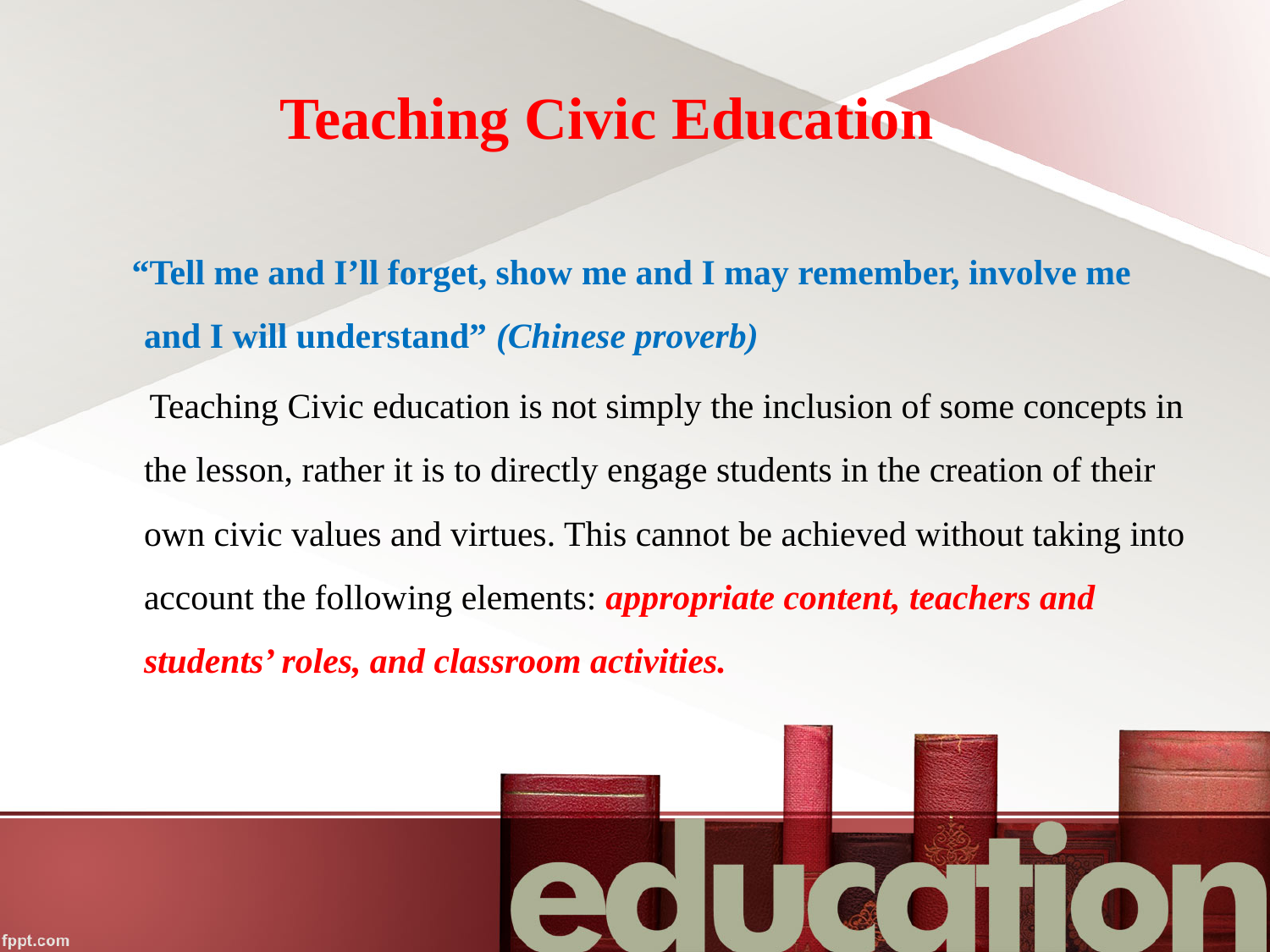

# Teaching Civic Education
    “Tell me and I’ll forget, show me and I may remember, involve me and I will understand” (Chinese proverb)
      Teaching Civic education is not simply the inclusion of some concepts in the lesson, rather it is to directly engage students in the creation of their own civic values and virtues. This cannot be achieved without taking into account the following elements: appropriate content, teachers and students’ roles, and classroom activities.